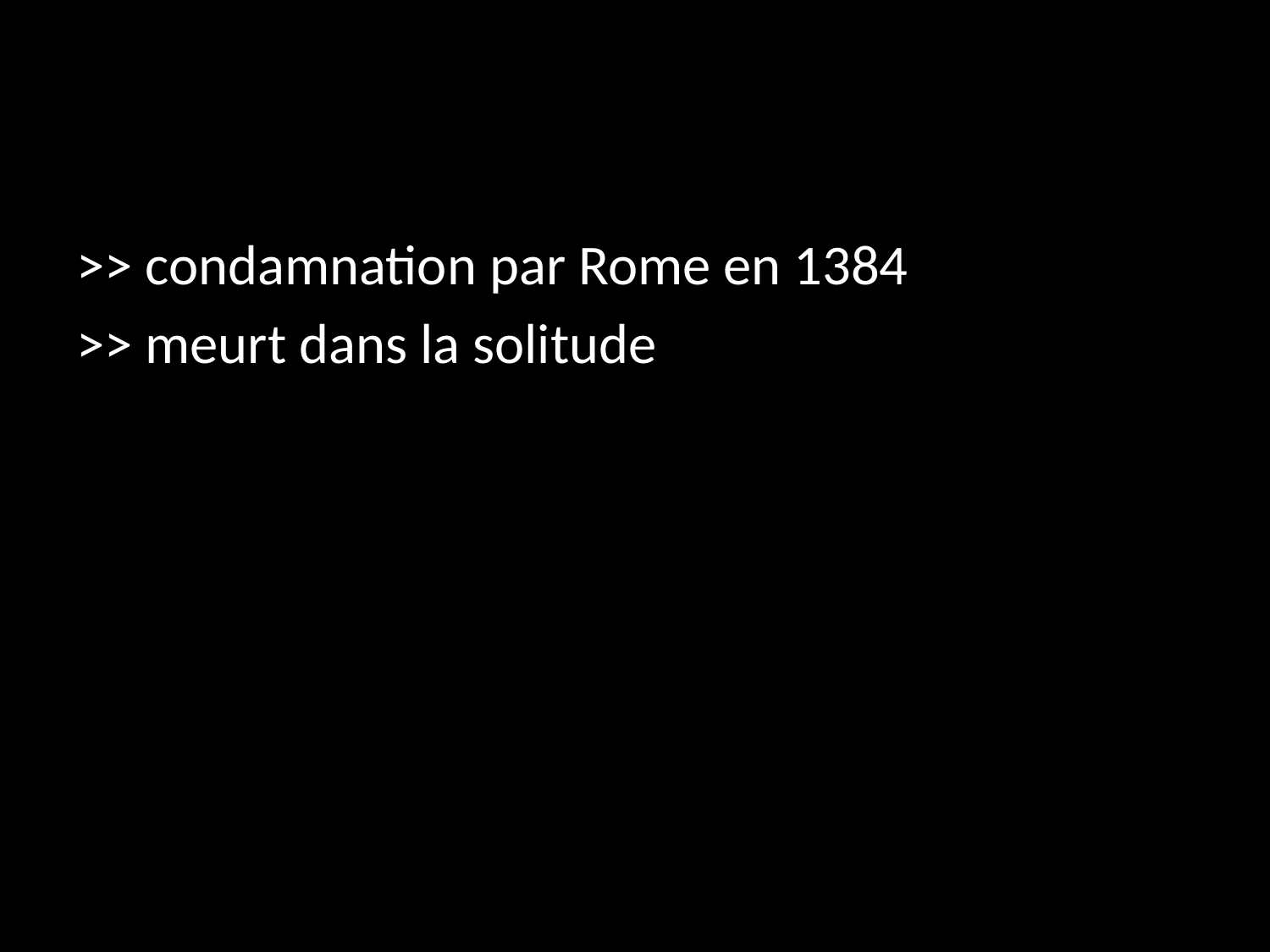

#
>> condamnation par Rome en 1384
>> meurt dans la solitude